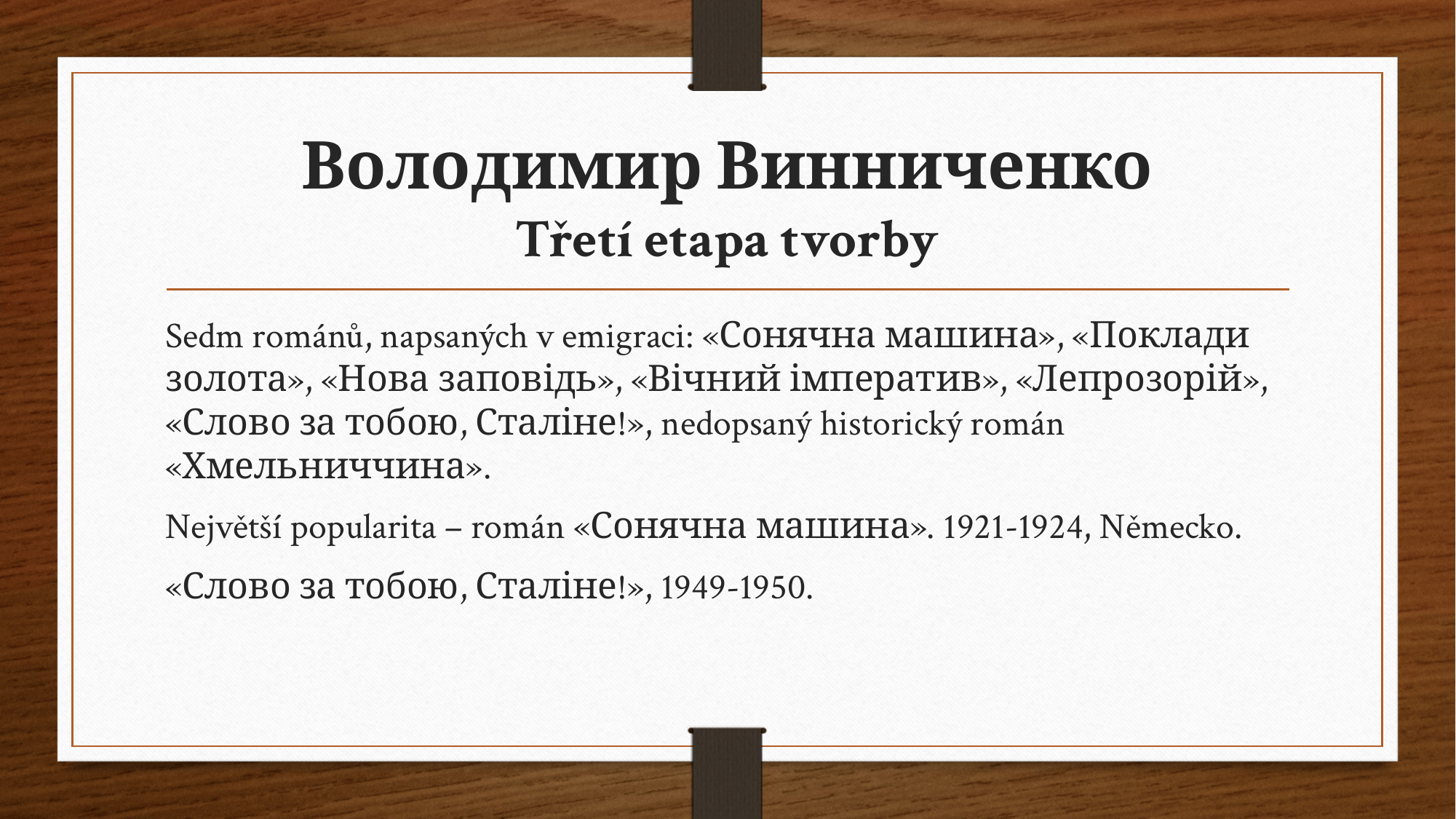

# Володимир Винниченко Třetí etapa tvorby
Sedm románů, napsaných v emigraci: «Сонячна машина», «Поклади золота», «Нова заповідь», «Вічний імператив», «Лепрозорій», «Слово за тобою, Сталіне!», nedopsaný historický román «Хмельниччина».
Největší popularita – román «Сонячна машина». 1921-1924, Německo.
«Слово за тобою, Сталіне!», 1949-1950.